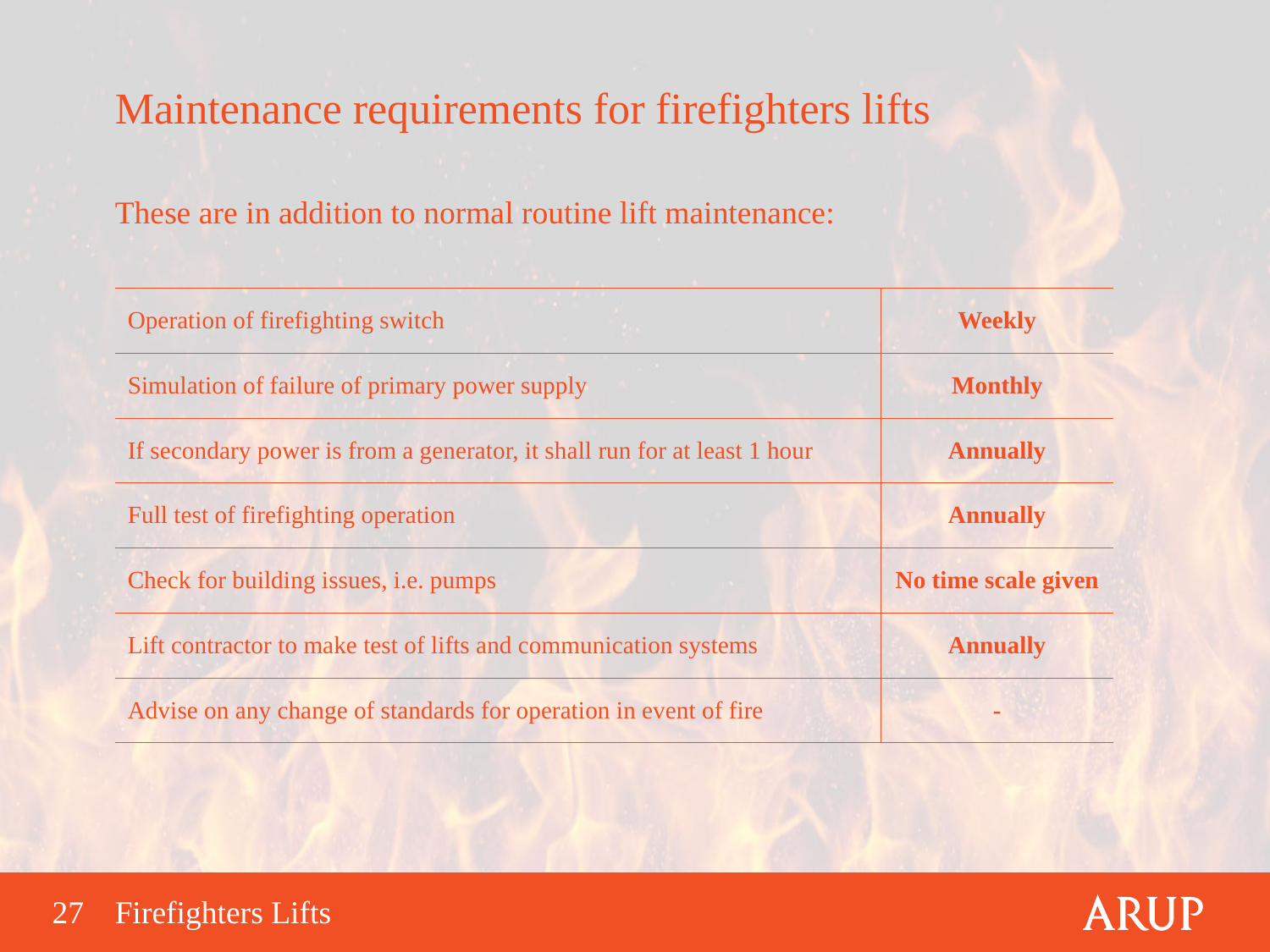

Maintenance requirements for firefighters lifts
These are in addition to normal routine lift maintenance:
| Operation of firefighting switch | Weekly |
| --- | --- |
| Simulation of failure of primary power supply | Monthly |
| If secondary power is from a generator, it shall run for at least 1 hour | Annually |
| Full test of firefighting operation | Annually |
| Check for building issues, i.e. pumps | No time scale given |
| Lift contractor to make test of lifts and communication systems | Annually |
| Advise on any change of standards for operation in event of fire | - |

Firefighters Lifts
27